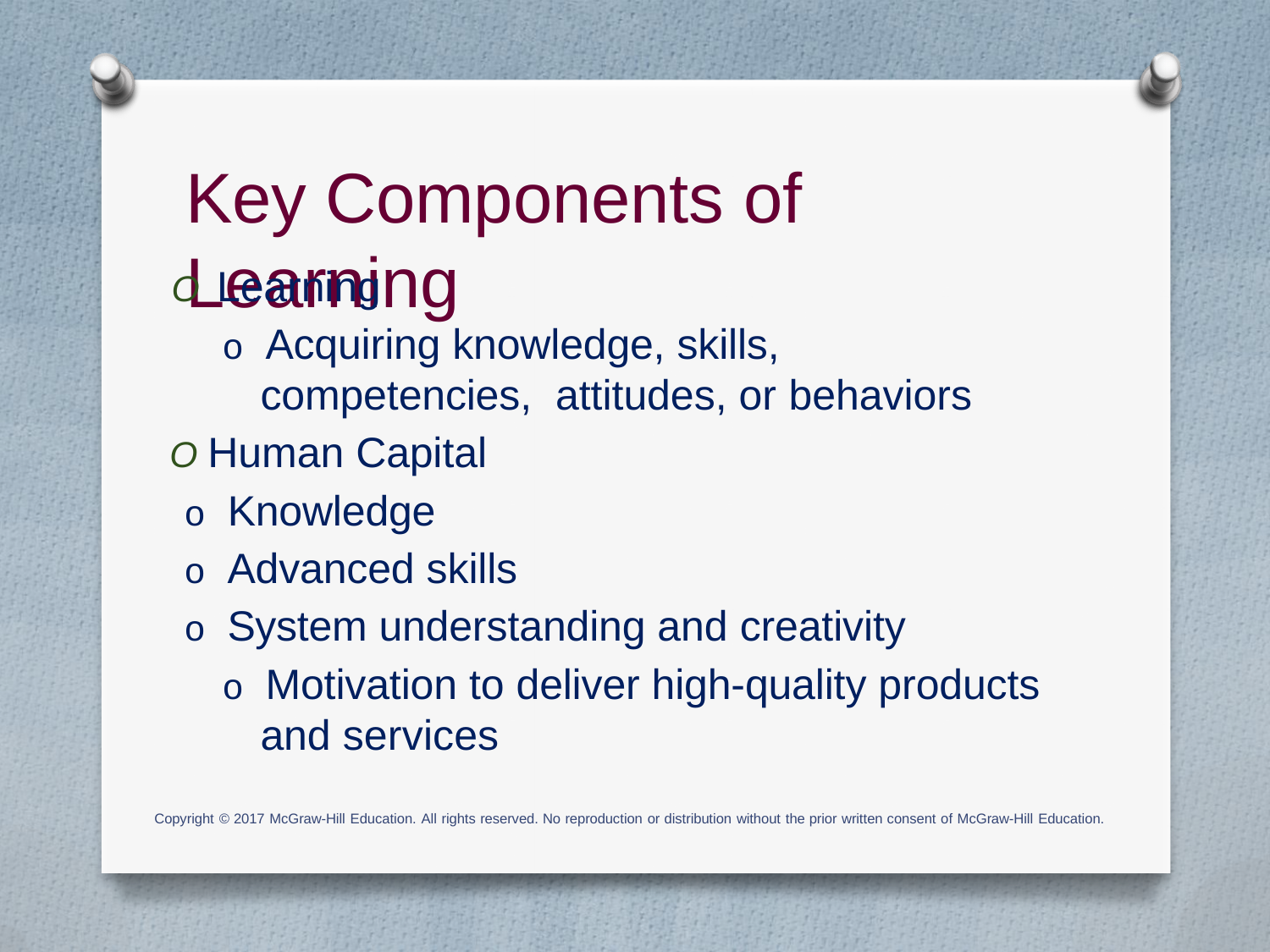

# Key Components of Learning
O Learning
o Acquiring knowledge, skills, competencies,  attitudes, or behaviors
O Human Capital
o Knowledge
o Advanced skills
o System understanding and creativity
o Motivation to deliver high-quality products  and services
Copyright © 2017 McGraw-Hill Education. All rights reserved. No reproduction or distribution without the prior written consent of McGraw-Hill Education.